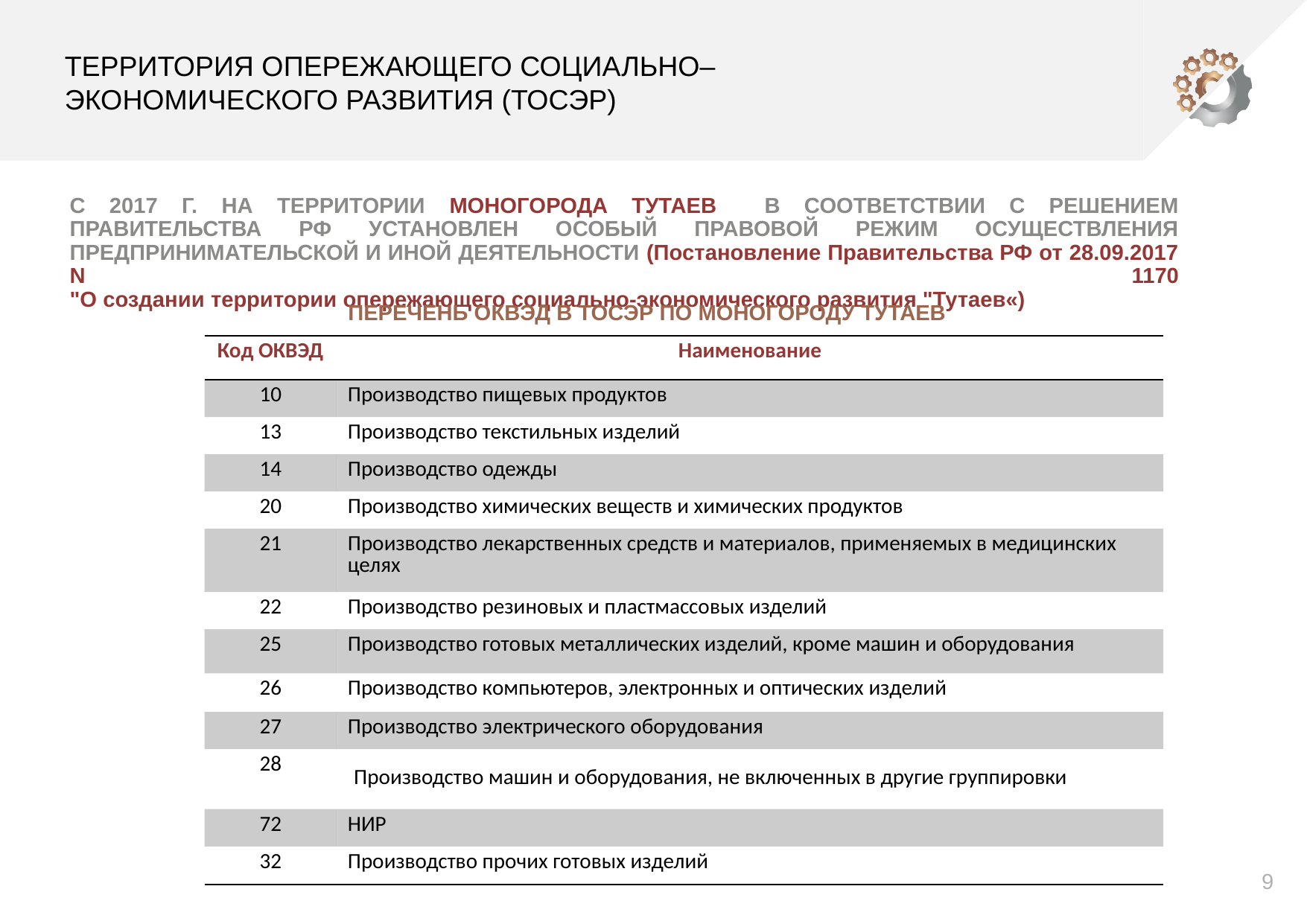

ТЕРРИТОРИЯ ОПЕРЕЖАЮЩЕГО СОЦИАЛЬНО–ЭКОНОМИЧЕСКОГО РАЗВИТИЯ (ТОСЭР)
С 2017 Г. НА ТЕРРИТОРИИ МОНОГОРОДА ТУТАЕВ  В СООТВЕТСТВИИ С РЕШЕНИЕМ ПРАВИТЕЛЬСТВА РФ УСТАНОВЛЕН ОСОБЫЙ ПРАВОВОЙ РЕЖИМ ОСУЩЕСТВЛЕНИЯ ПРЕДПРИНИМАТЕЛЬСКОЙ И ИНОЙ ДЕЯТЕЛЬНОСТИ (Постановление Правительства РФ от 28.09.2017 N 1170
"О создании территории опережающего социально-экономического развития "Тутаев«)
ПЕРЕЧЕНЬ ОКВЭД В ТОСЭР ПО МОНОГОРОДУ ТУТАЕВ
| Код ОКВЭД | Наименование |
| --- | --- |
| 10 | Производство пищевых продуктов |
| 13 | Производство текстильных изделий |
| 14 | Производство одежды |
| 20 | Производство химических веществ и химических продуктов |
| 21 | Производство лекарственных средств и материалов, применяемых в медицинских целях |
| 22 | Производство резиновых и пластмассовых изделий |
| 25 | Производство готовых металлических изделий, кроме машин и оборудования |
| 26 | Производство компьютеров, электронных и оптических изделий |
| 27 | Производство электрического оборудования |
| 28 | Производство машин и оборудования, не включенных в другие группировки |
| 72 | НИР |
| 32 | Производство прочих готовых изделий |
9